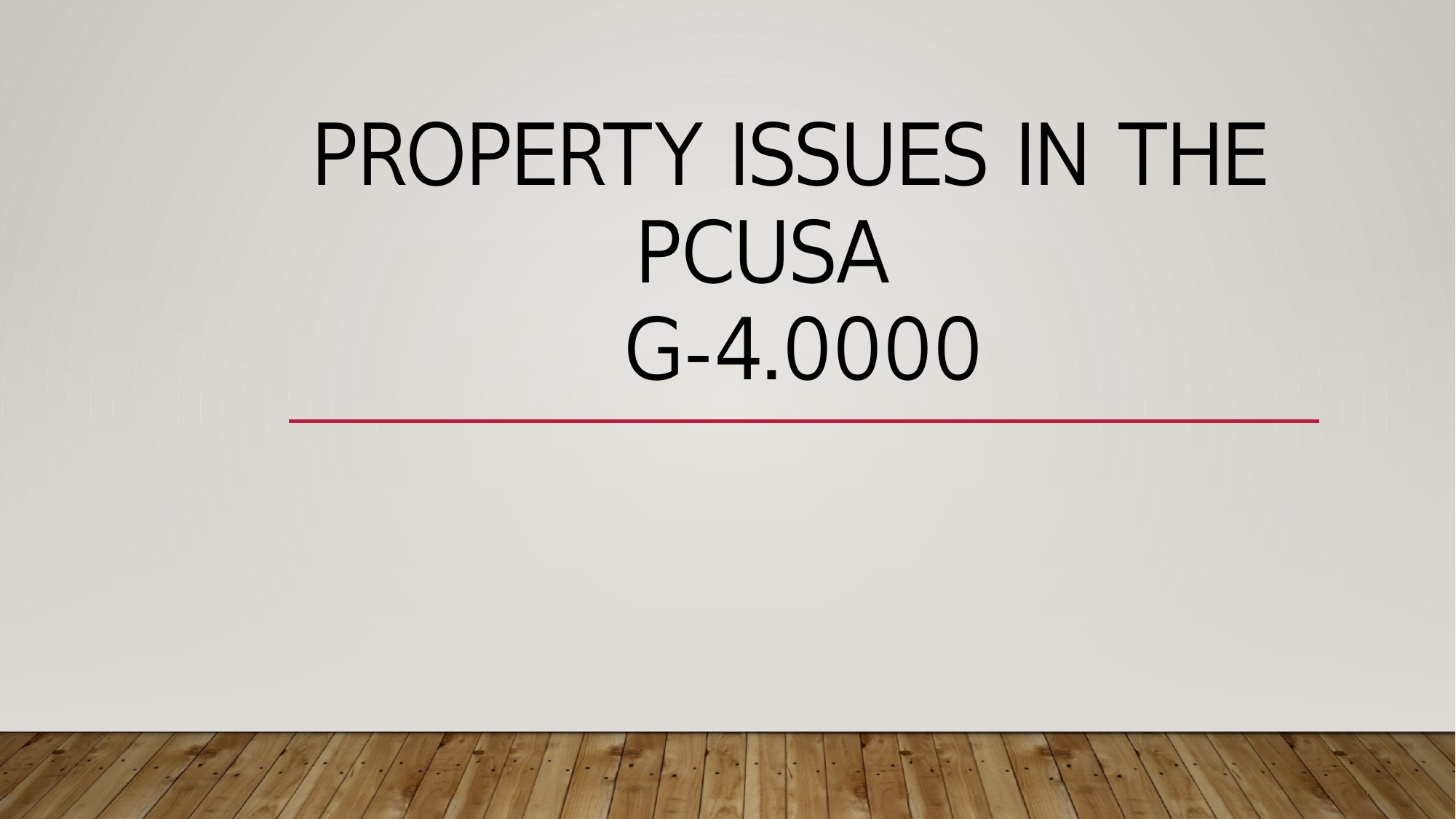

# PROPERTY ISSUES IN THE PCUSA g-4.0000